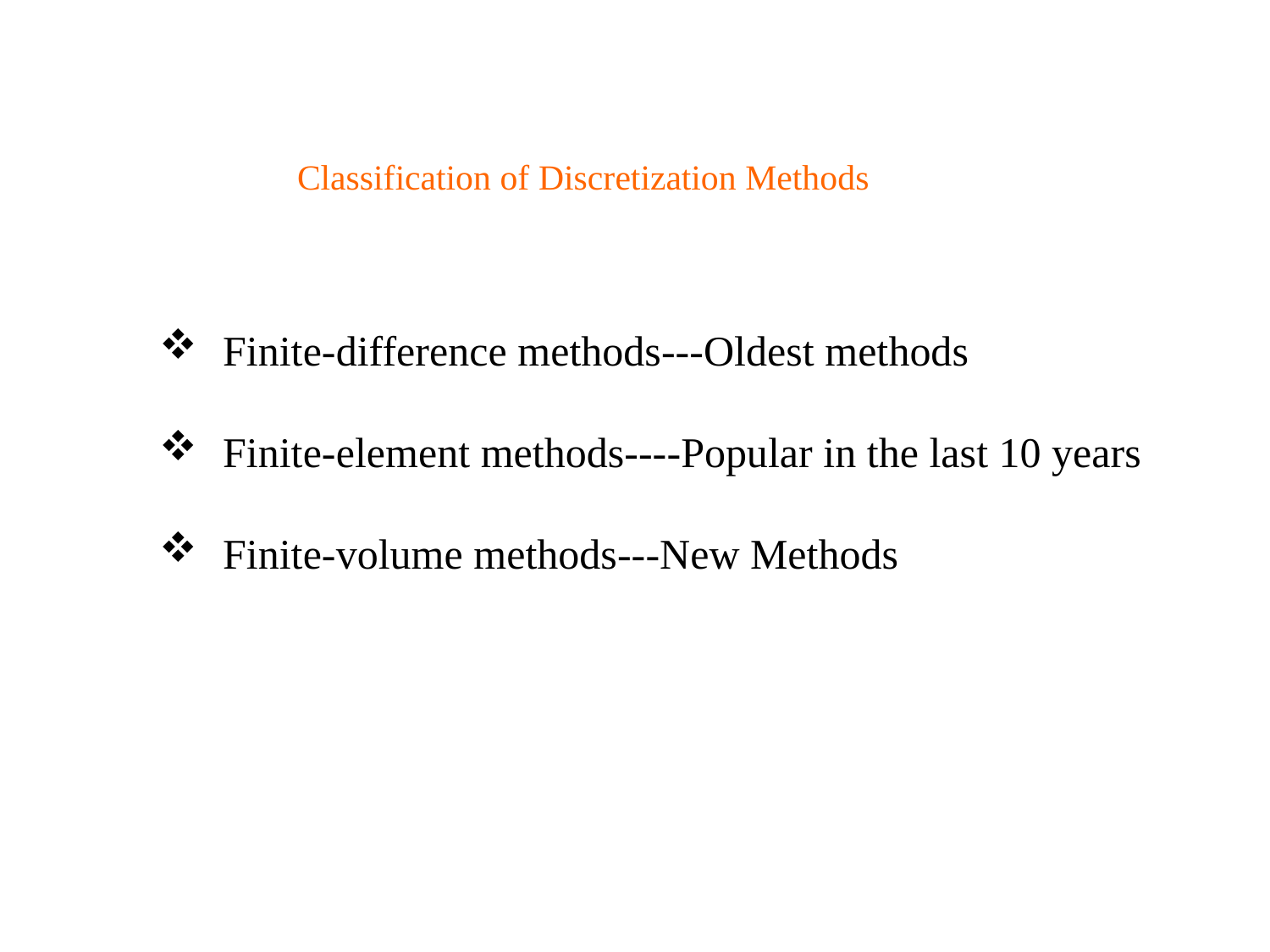

Classification of Discretization Methods
Finite-difference methods---Oldest methods

Finite-element methods----Popular in the last 10 years

Finite-volume methods---New Methods